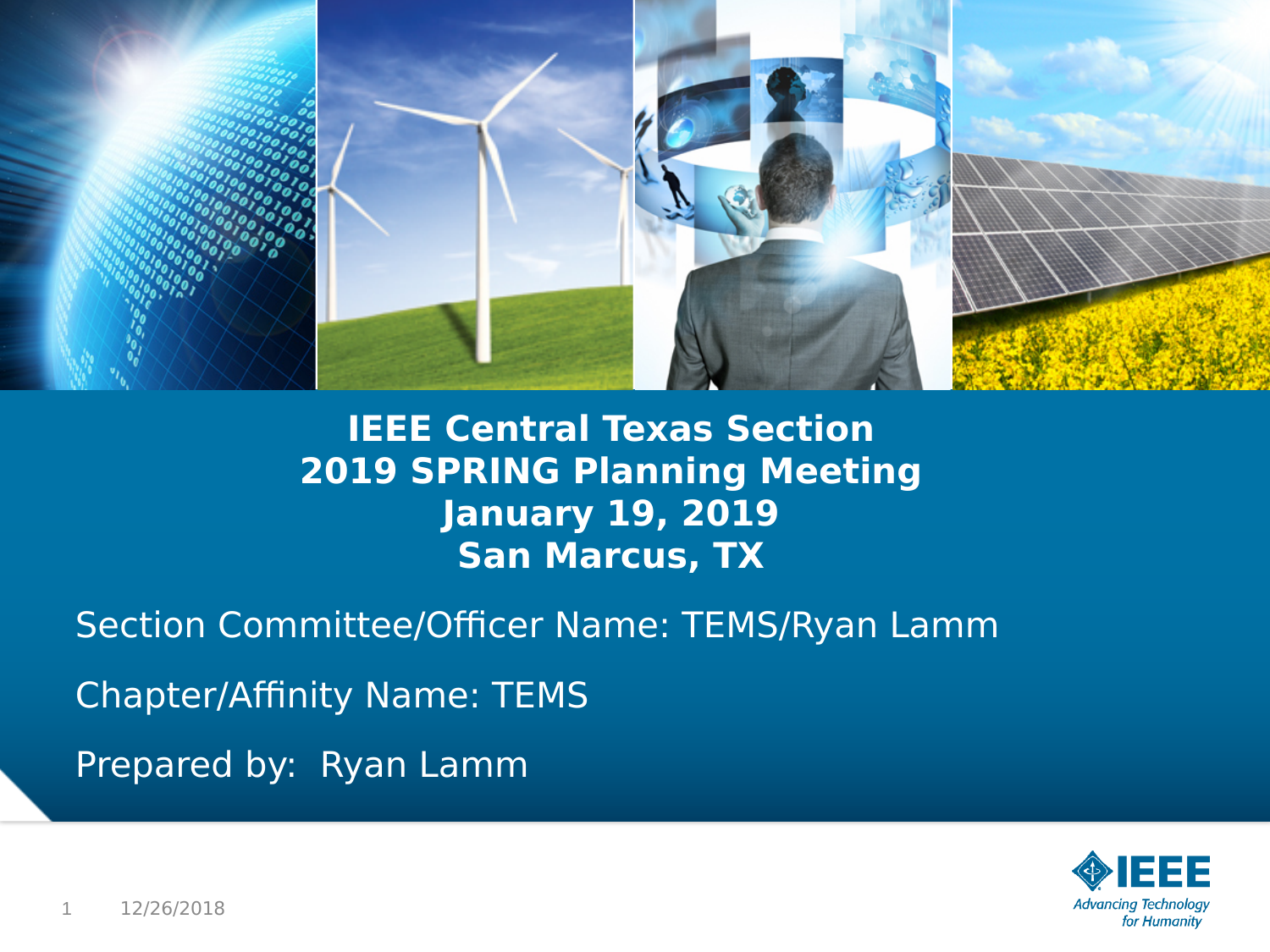

# IEEE Central Texas Section 2019 SPRING Planning Meeting January 19, 2019 San Marcus, TX
Section Committee/Officer Name: TEMS/Ryan Lamm
Chapter/Affinity Name: TEMS
Prepared by:  Ryan Lamm

1
12/26/2018